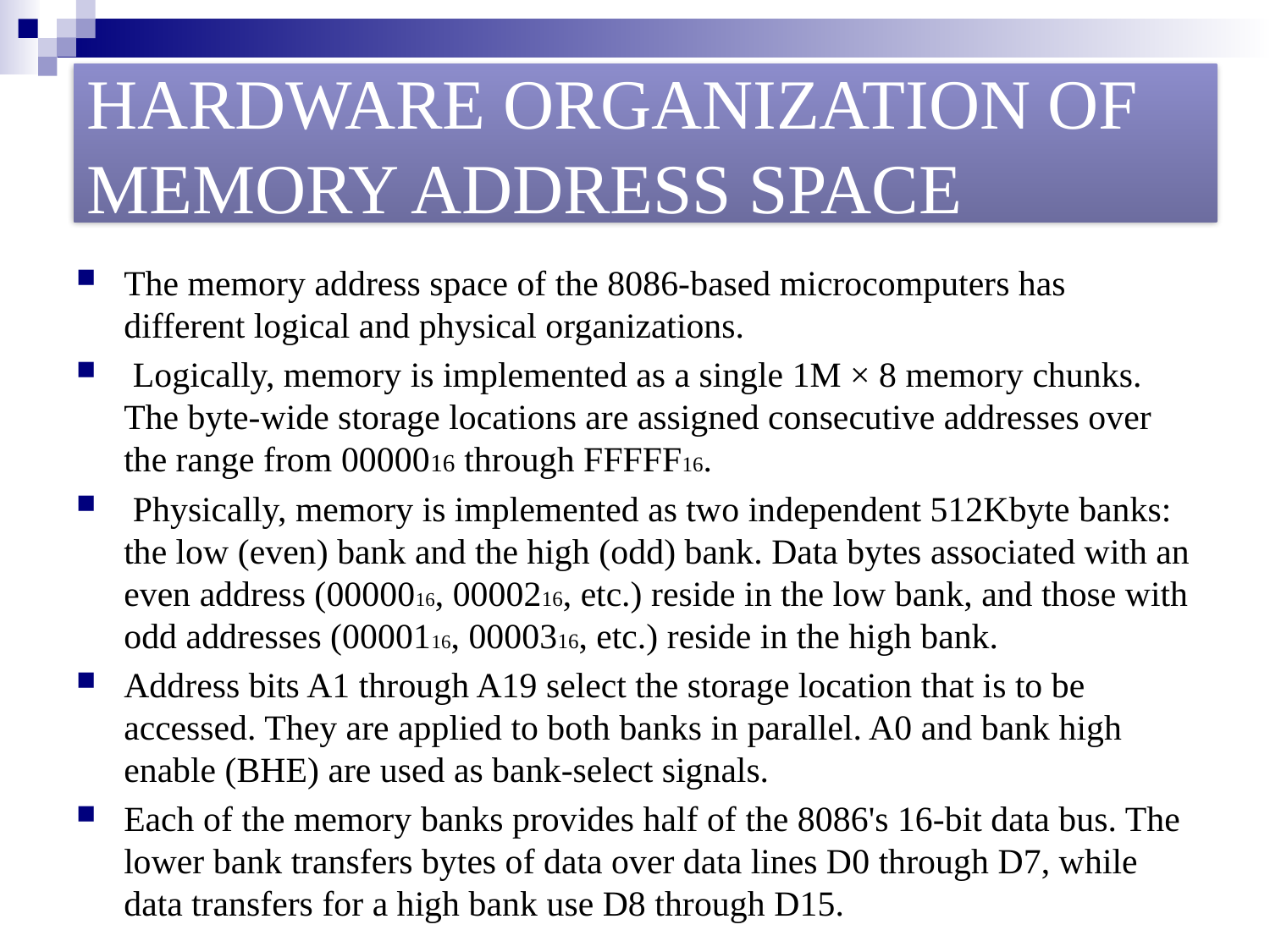

HARDWARE ORGANIZATION OF MEMORY ADDRESS SPACE
The memory address space of the 8086-based microcomputers has different logical and physical organizations.
 Logically, memory is implemented as a single 1M × 8 memory chunks. The byte-wide storage locations are assigned consecutive addresses over the range from 0000016 through FFFFF16.
 Physically, memory is implemented as two independent 512Kbyte banks: the low (even) bank and the high (odd) bank. Data bytes associated with an even address (0000016, 0000216, etc.) reside in the low bank, and those with odd addresses (0000116, 0000316, etc.) reside in the high bank.
Address bits A1 through A19 select the storage location that is to be accessed. They are applied to both banks in parallel. A0 and bank high enable (BHE) are used as bank-select signals.
Each of the memory banks provides half of the 8086's 16-bit data bus. The lower bank transfers bytes of data over data lines D0 through D7, while data transfers for a high bank use D8 through D15.